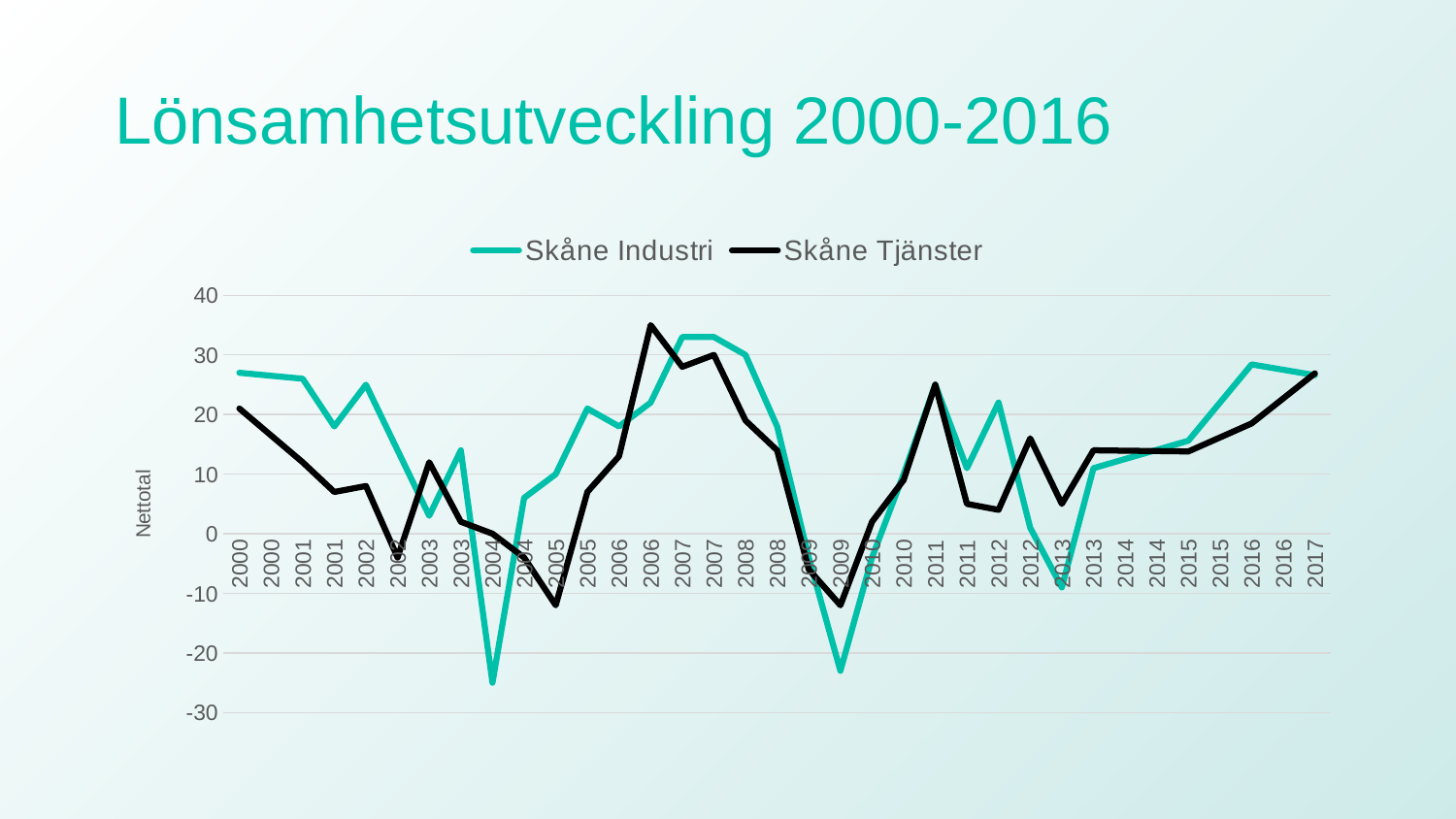

# Lönsamhetsutveckling 2000-2016

### Chart

| Category | Skåne | Skåne |
|---|---|---|
| 2000 | 27.0 | 21.0 |
| 2000 | 26.5 | 16.5 |
| 2001 | 26.0 | 12.0 |
| 2001 | 18.0 | 7.0 |
| 2002 | 25.0 | 8.0 |
| 2002 | 14.0 | -4.0 |
| 2003 | 3.0 | 12.0 |
| 2003 | 14.0 | 2.0 |
| 2004 | -25.0 | 0.0 |
| 2004 | 6.0 | -4.0 |
| 2005 | 10.0 | -12.0 |
| 2005 | 21.0 | 7.0 |
| 2006 | 18.0 | 13.0 |
| 2006 | 22.0 | 35.0 |
| 2007 | 33.0 | 28.0 |
| 2007 | 33.0 | 30.0 |
| 2008 | 30.0 | 19.0 |
| 2008 | 18.0 | 14.0 |
| 2009 | -4.0 | -6.0 |
| 2009 | -23.0 | -12.0 |
| 2010 | -4.0 | 2.0 |
| 2010 | 10.0 | 9.0 |
| 2011 | 25.0 | 25.0 |
| 2011 | 11.0 | 5.0 |
| 2012 | 22.0 | 4.0 |
| 2012 | 1.0 | 16.0 |
| 2013 | -9.0 | 5.0 |
| 2013 | 11.0 | 14.0 |
| 2014 | 12.533333333333331 | 13.933333333333332 |
| 2014 | 14.066666666666665 | 13.866666666666665 |
| 2015 | 15.599999999999998 | 13.8 |
| 2015 | 22.0 | 16.15 |
| 2016 | 28.4 | 18.5 |
| 2016 | 27.5 | 22.700000000000003 |
| 2017 | 26.6 | 26.900000000000002 |